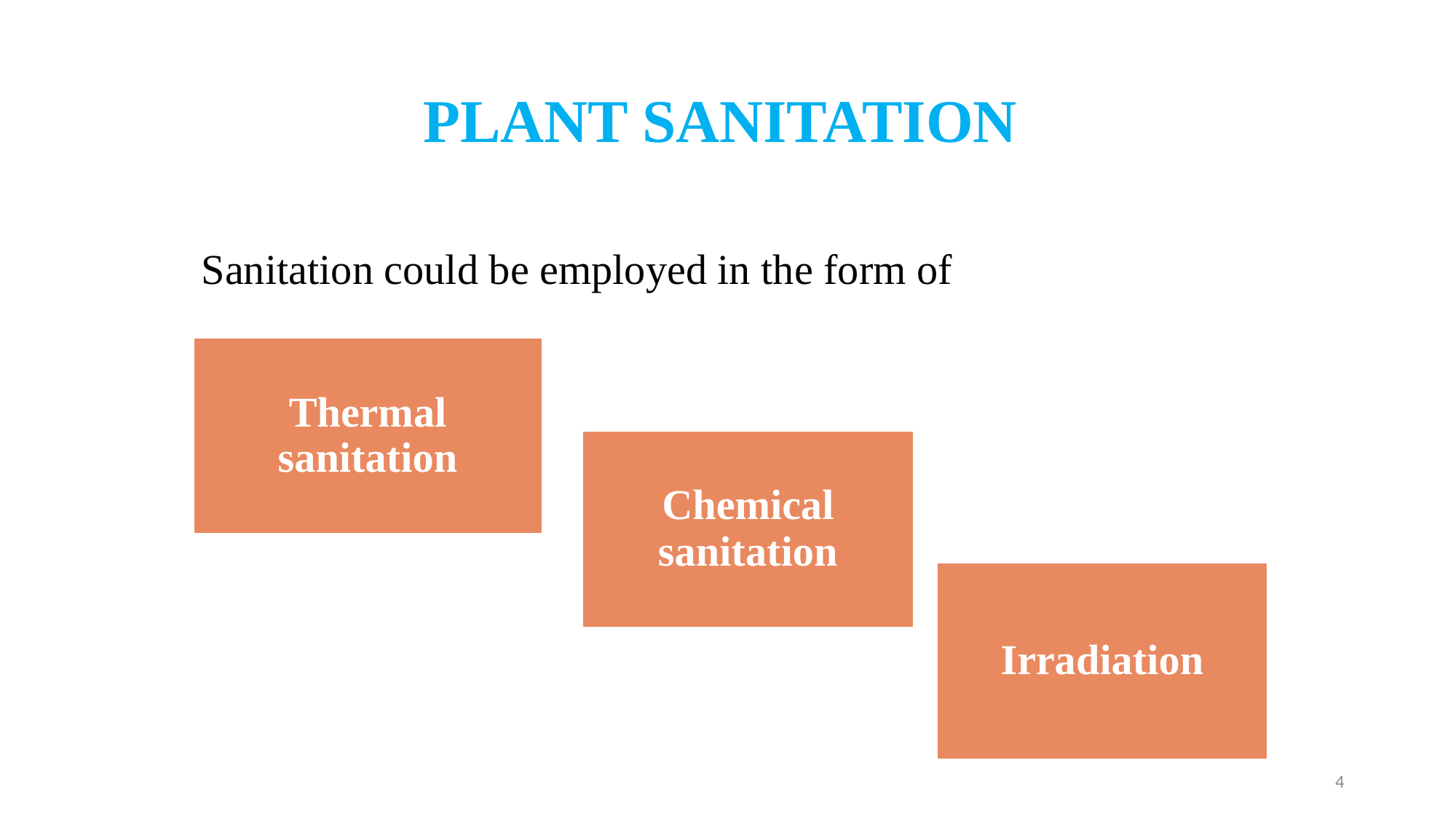

# PLANT SANITATION
Thermal sanitation
Chemical sanitation
Irradiation
Sanitation could be employed in the form of
4